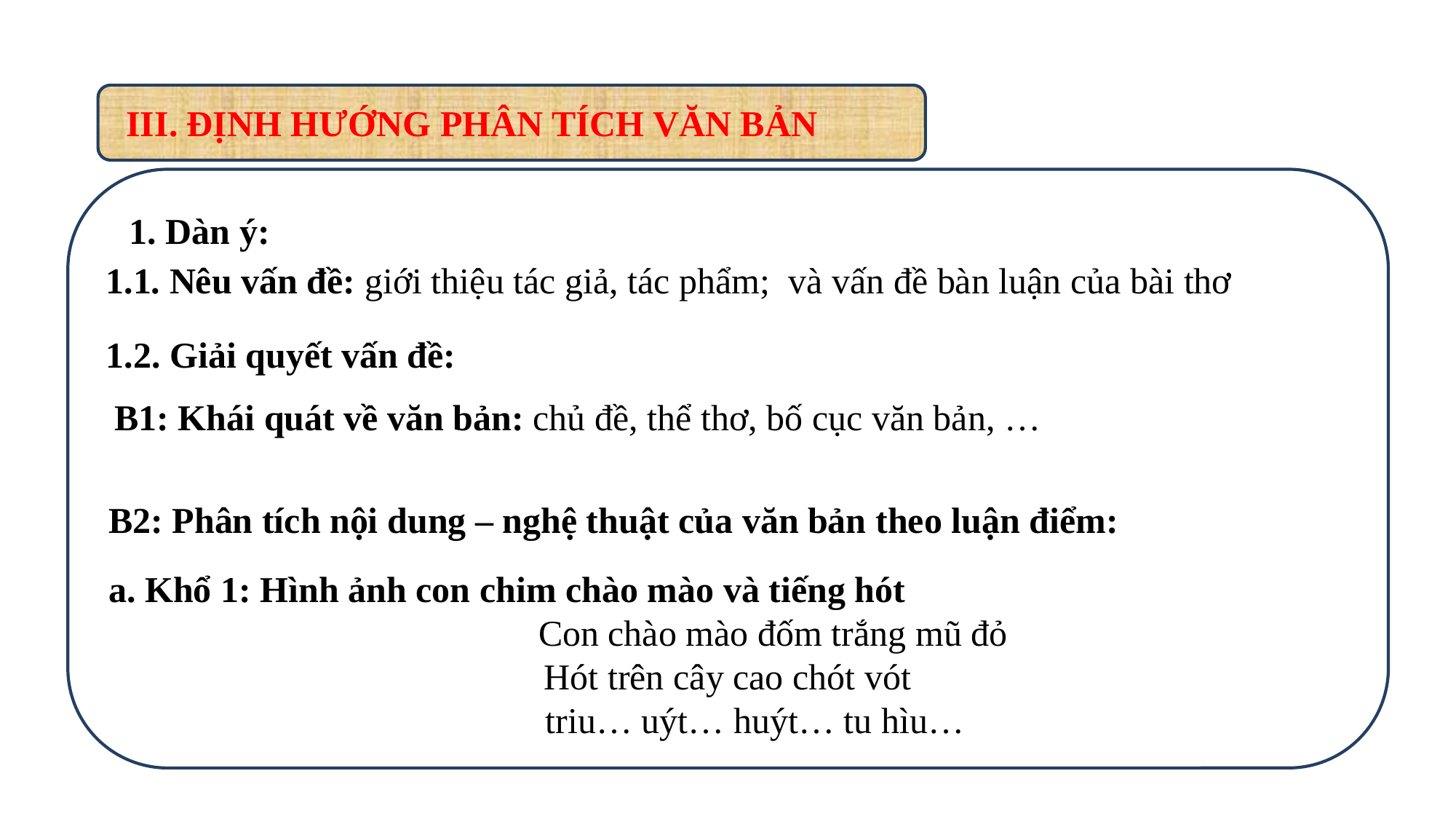

III. ĐỊNH HƯỚNG PHÂN TÍCH VĂN BẢN

1. Dàn ý:
1.1. Nêu vấn đề: giới thiệu tác giả, tác phẩm;  và vấn đề bàn luận của bài thơ
1.2. Giải quyết vấn đề:
B1: Khái quát về văn bản: chủ đề, thể thơ, bố cục văn bản, …
B2: Phân tích nội dung – nghệ thuật của văn bản theo luận điểm:
a. Khổ 1: Hình ảnh con chim chào mào và tiếng hót
          Con chào mào đốm trắng mũ đỏ
Hót trên cây cao chót vót
      triu… uýt… huýt… tu hìu…